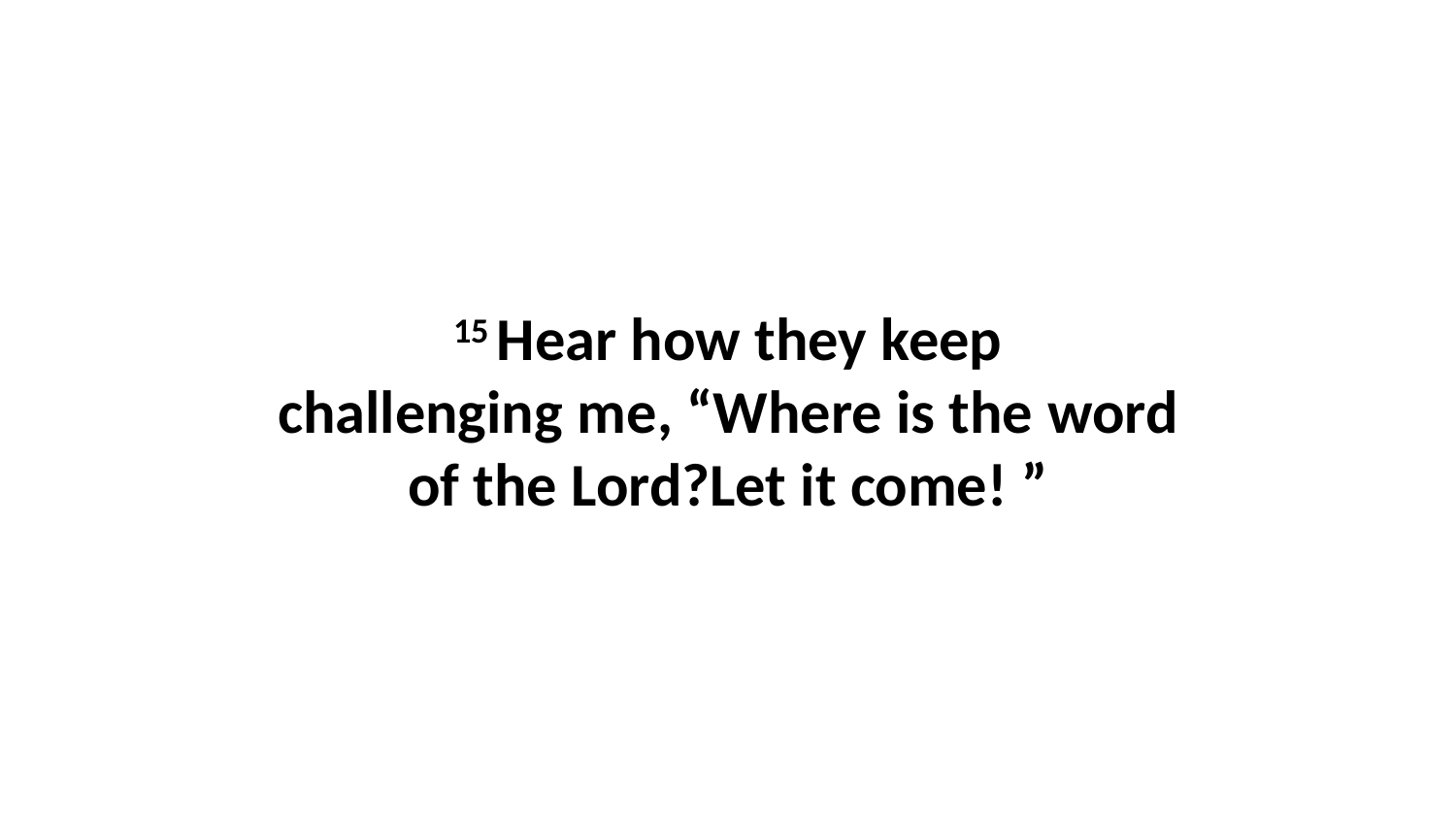

15 Hear how they keep challenging me, “Where is the word of the Lord?Let it come! ”